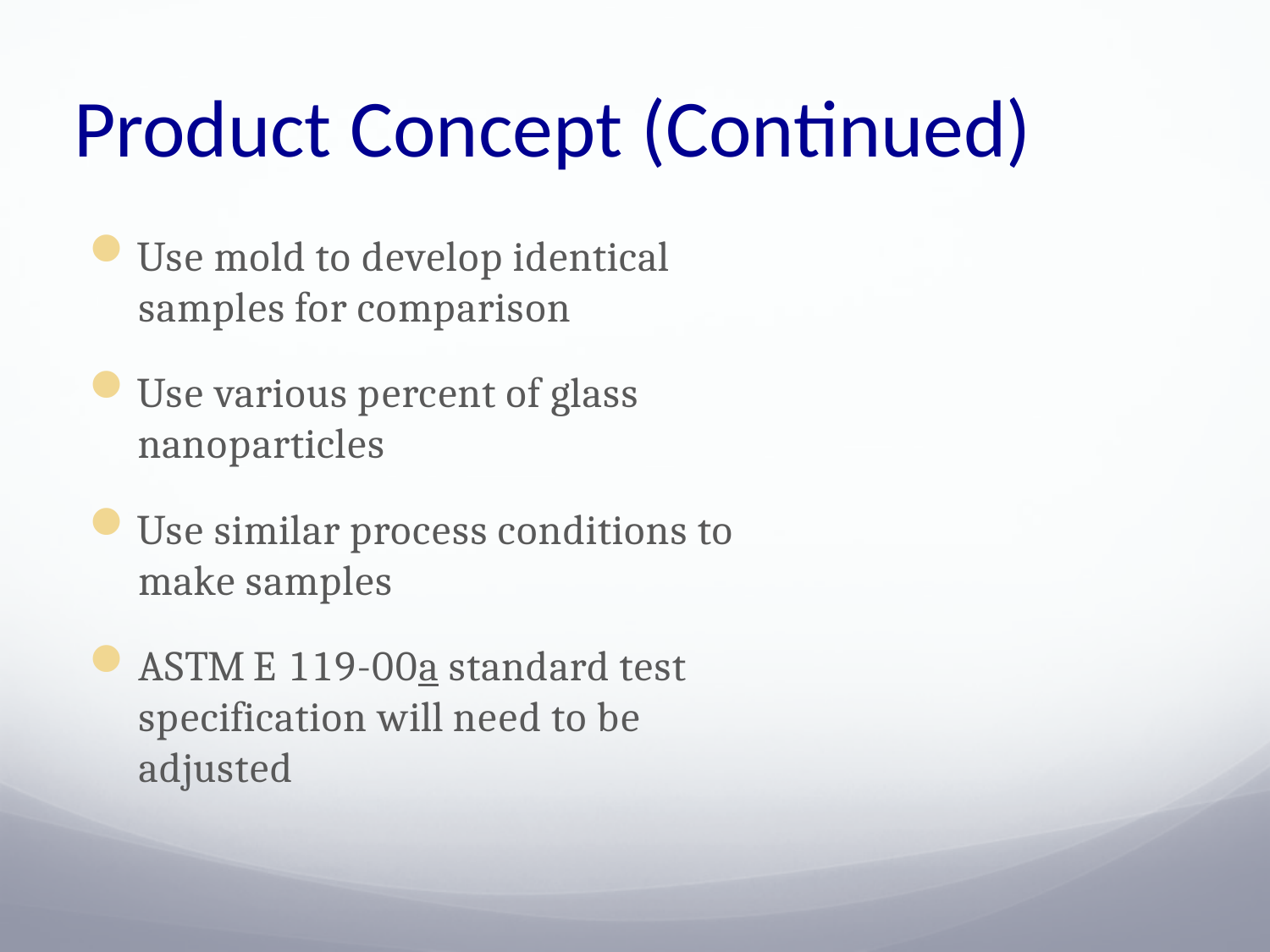

# Product Concept (Continued)
Use mold to develop identical samples for comparison
Use various percent of glass nanoparticles
Use similar process conditions to make samples
ASTM E 119-00a standard test specification will need to be adjusted